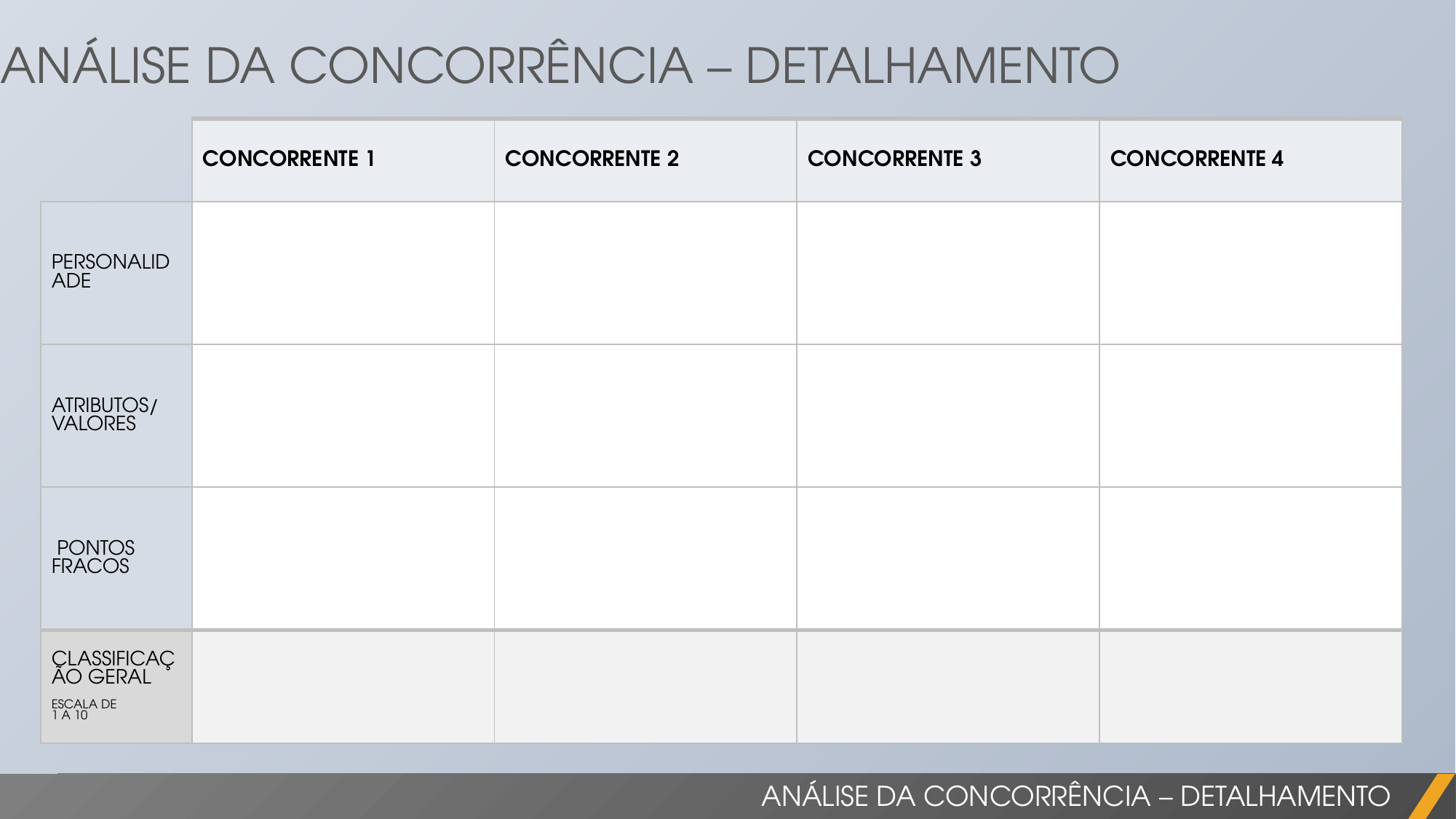

3. ANÁLISE DA CONCORRÊNCIA – DETALHAMENTO
|  | CONCORRENTE 1 | CONCORRENTE 2 | CONCORRENTE 3 | CONCORRENTE 4 |
| --- | --- | --- | --- | --- |
| PERSONALIDADE |  |  |  |  |
| ATRIBUTOS/VALORES |  |  |  |  |
| PONTOS FRACOS |  |  |  |  |
| CLASSIFICAÇÃO GERAL   ESCALA DE 1 A 10 |  |  |  |  |
RELATÓRIO DO PROJETO
ANÁLISE DA CONCORRÊNCIA – DETALHAMENTO